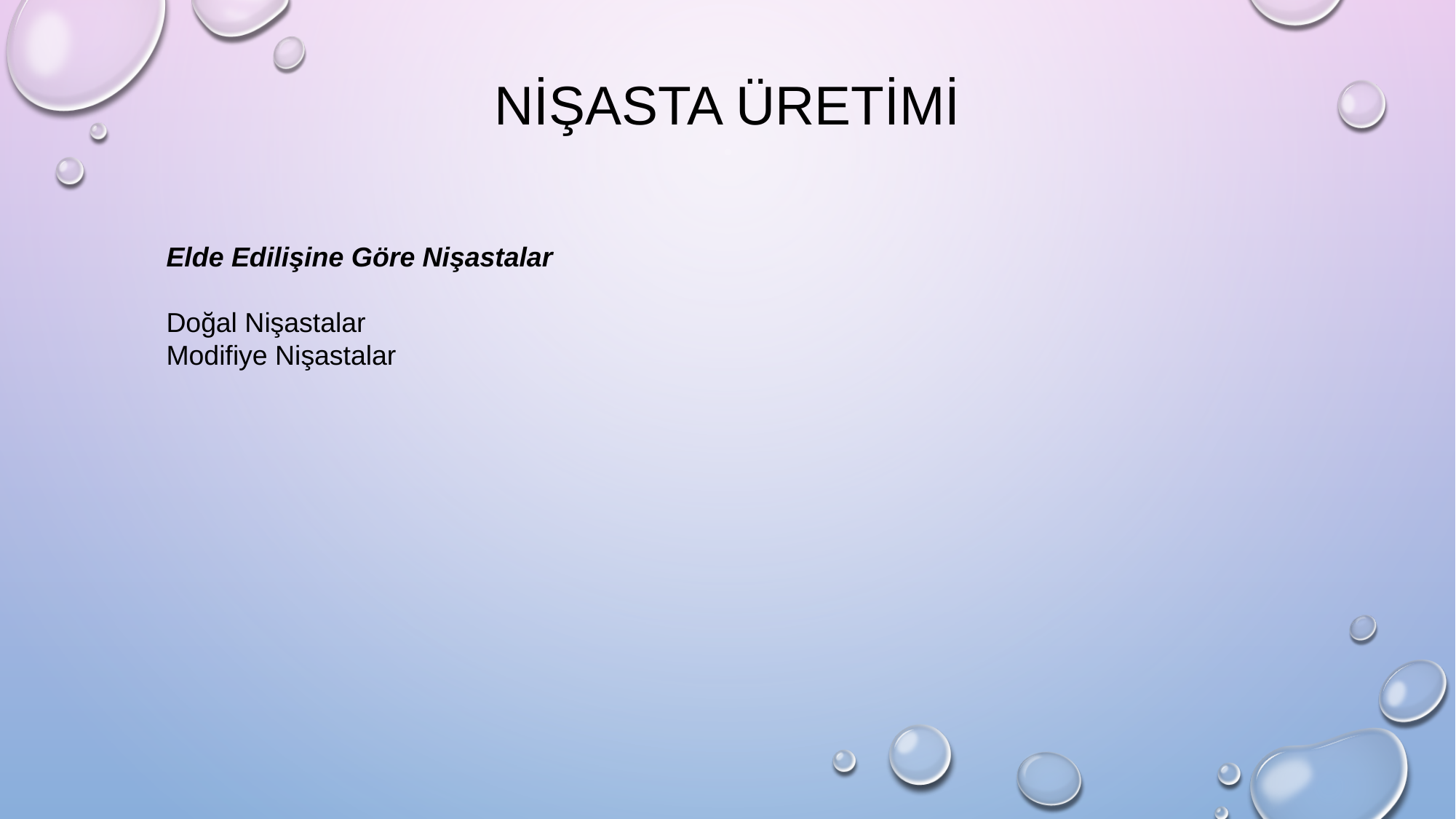

# NİŞASTA üretimi
Elde Edilişine Göre Nişastalar

Doğal Nişastalar
Modifiye Nişastalar